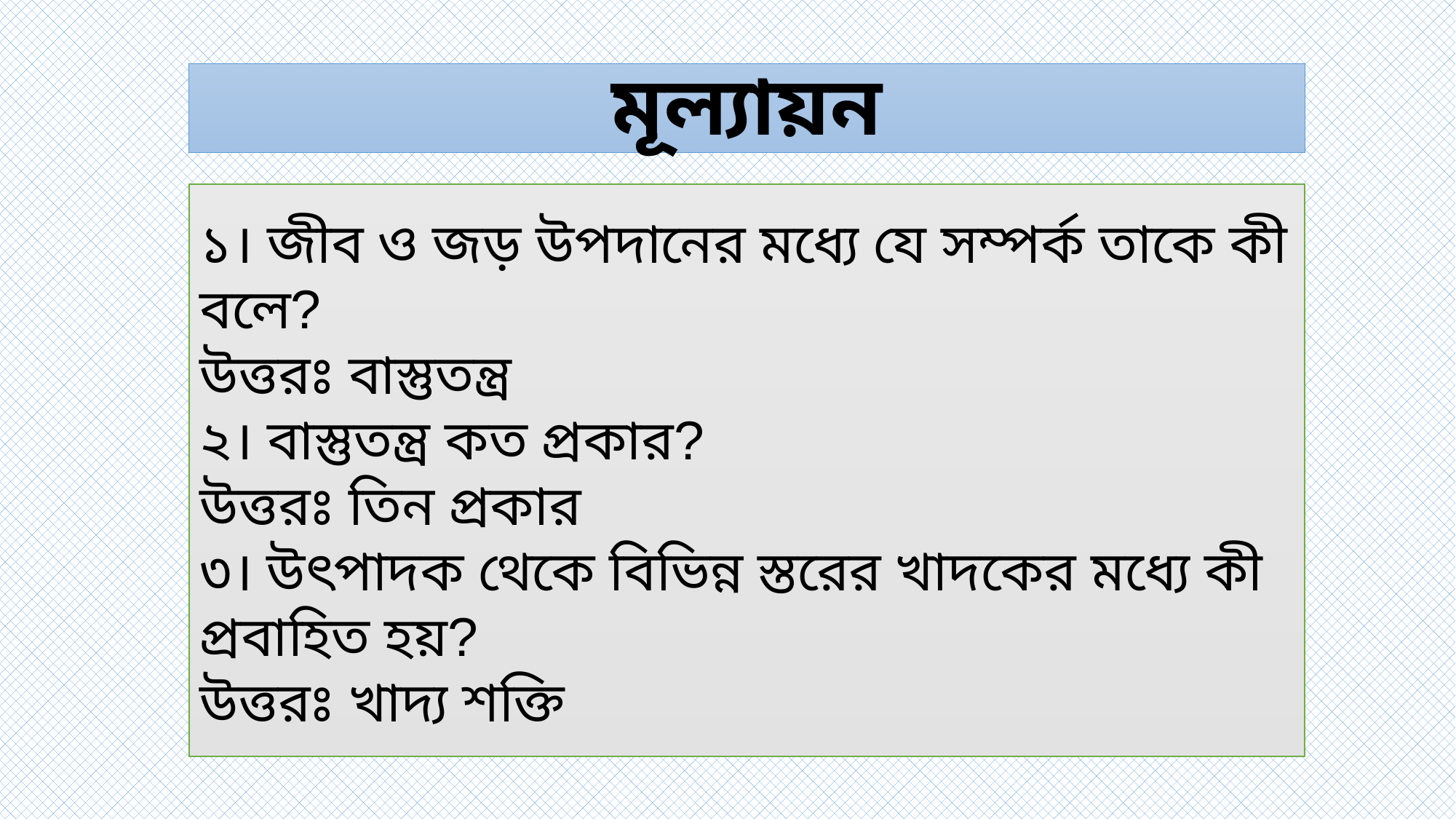

# মূল্যায়ন
১। জীব ও জড় উপদানের মধ্যে যে সম্পর্ক তাকে কী বলে?
উত্তরঃ বাস্তুতন্ত্র
২। বাস্তুতন্ত্র কত প্রকার?
উত্তরঃ তিন প্রকার
৩। উৎপাদক থেকে বিভিন্ন স্তরের খাদকের মধ্যে কী প্রবাহিত হয়?
উত্তরঃ খাদ্য শক্তি